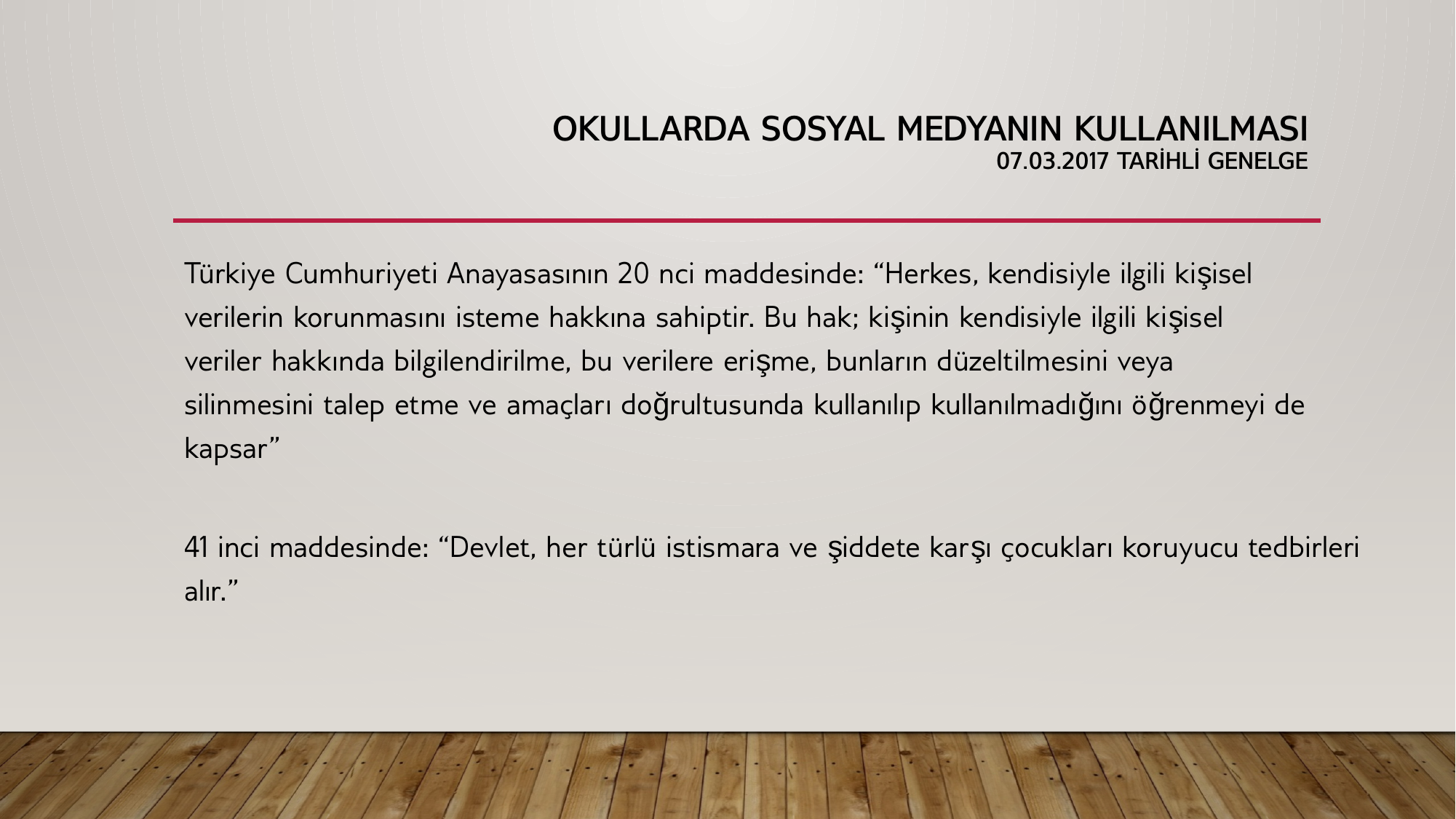

# OKULLARDA SOSYAL MEDYANIN KULLANILMASI 07.03.2017 Tarihli Genelge
Türkiye Cumhuriyeti Anayasasının 20 nci maddesinde: “Herkes, kendisiyle ilgili kişisel verilerin korunmasını isteme hakkına sahiptir. Bu hak; kişinin kendisiyle ilgili kişisel veriler hakkında bilgilendirilme, bu verilere erişme, bunların düzeltilmesini veya silinmesini talep etme ve amaçları doğrultusunda kullanılıp kullanılmadığını öğrenmeyi de kapsar”
41 inci maddesinde: “Devlet, her türlü istismara ve şiddete karşı çocukları koruyucu tedbirleri alır.”